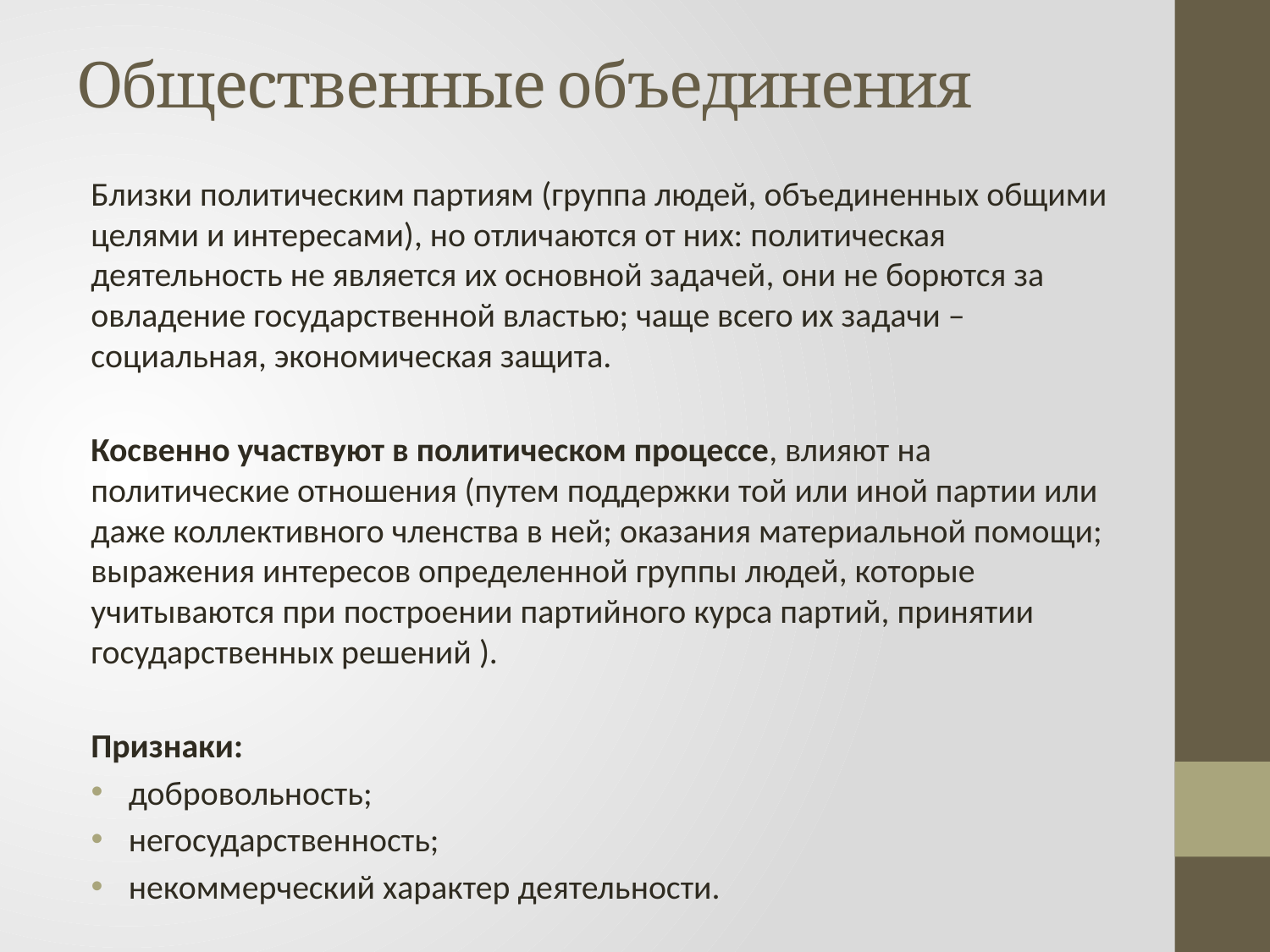

# Общественные объединения
Близки политическим партиям (группа людей, объединенных общими целями и интересами), но отличаются от них: политическая деятельность не является их основной задачей, они не борются за овладение государственной властью; чаще всего их задачи – социальная, экономическая защита.

Косвенно участвуют в политическом процессе, влияют на политические отношения (путем поддержки той или иной партии или даже коллективного членства в ней; оказания материальной помощи; выражения интересов определенной группы людей, которые учитываются при построении партийного курса партий, принятии государственных решений ).

Признаки:
 добровольность;
 негосударственность;
 некоммерческий характер деятельности.